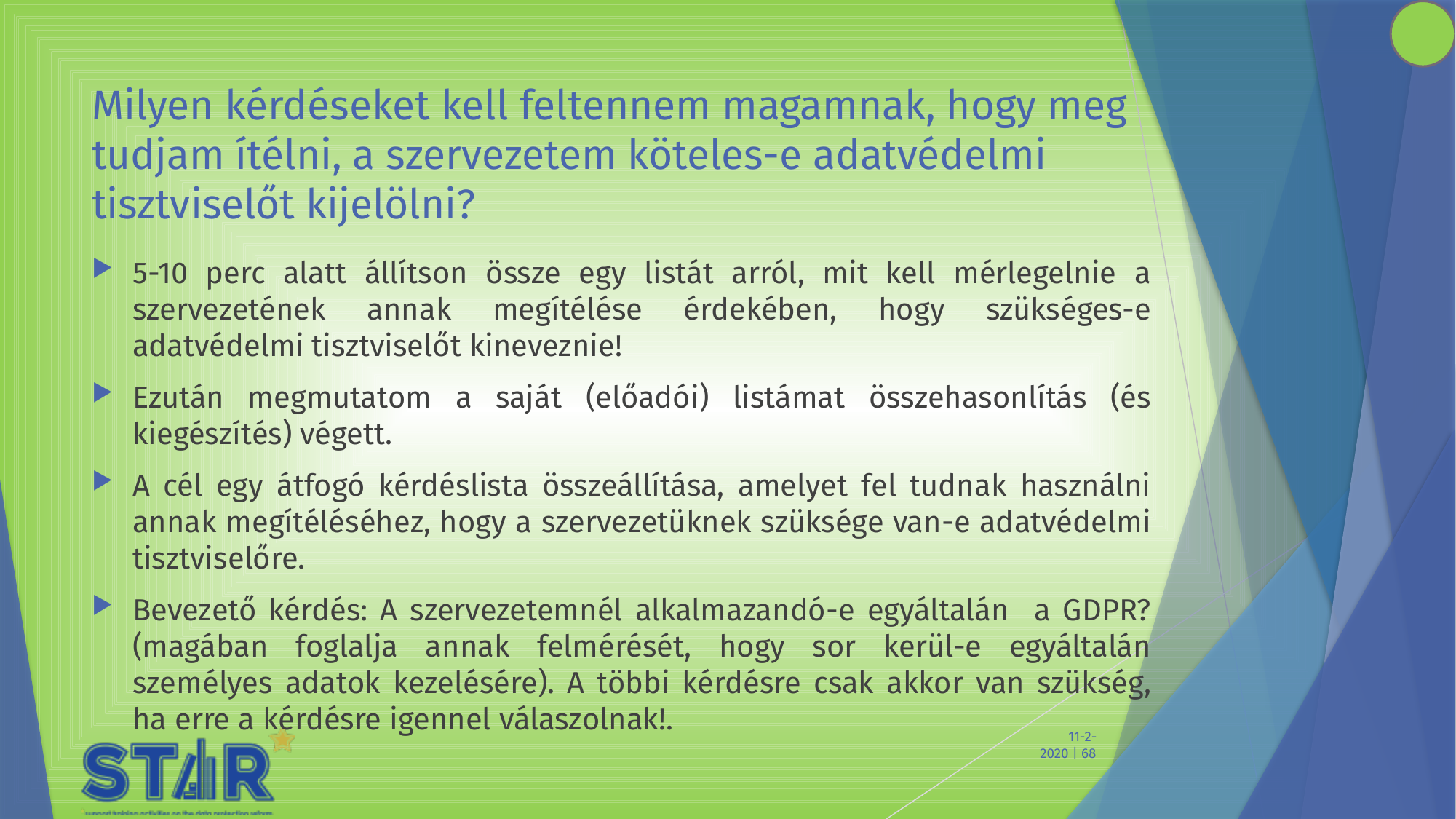

# Milyen kérdéseket kell feltennem magamnak, hogy meg tudjam ítélni, a szervezetem köteles-e adatvédelmi tisztviselőt kijelölni?
5-10 perc alatt állítson össze egy listát arról, mit kell mérlegelnie a szervezetének annak megítélése érdekében, hogy szükséges-e adatvédelmi tisztviselőt kineveznie!
Ezután megmutatom a saját (előadói) listámat összehasonlítás (és kiegészítés) végett.
A cél egy átfogó kérdéslista összeállítása, amelyet fel tudnak használni annak megítéléséhez, hogy a szervezetüknek szüksége van-e adatvédelmi tisztviselőre.
Bevezető kérdés: A szervezetemnél alkalmazandó-e egyáltalán  a GDPR? (magában foglalja annak felmérését, hogy sor kerül-e egyáltalán személyes adatok kezelésére). A többi kérdésre csak akkor van szükség, ha erre a kérdésre igennel válaszolnak!.
 11-2-2020 | 68